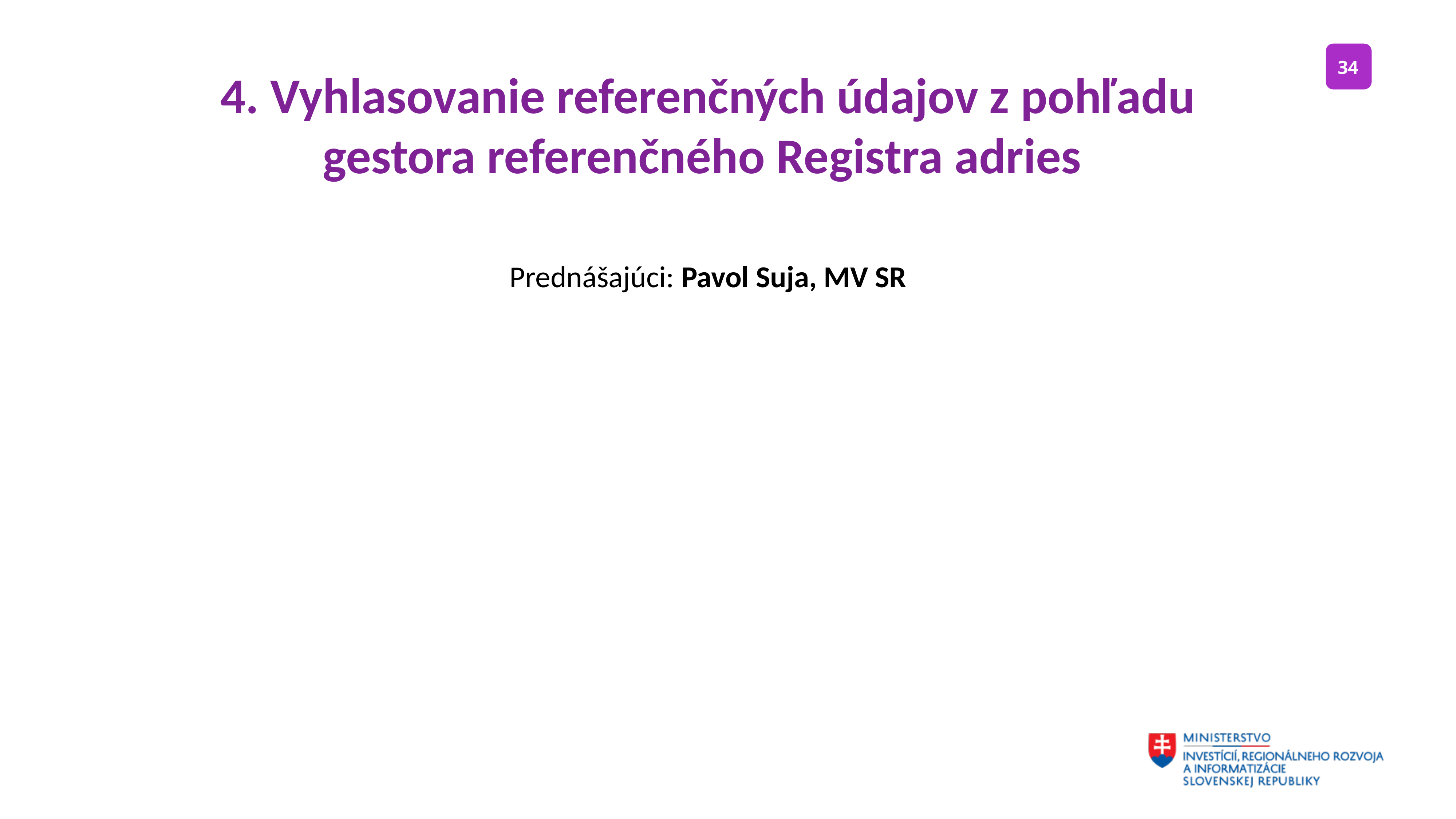

4. Vyhlasovanie referenčných údajov z pohľadu
gestora referenčného Registra adries
Prednášajúci: Pavol Suja, MV SR